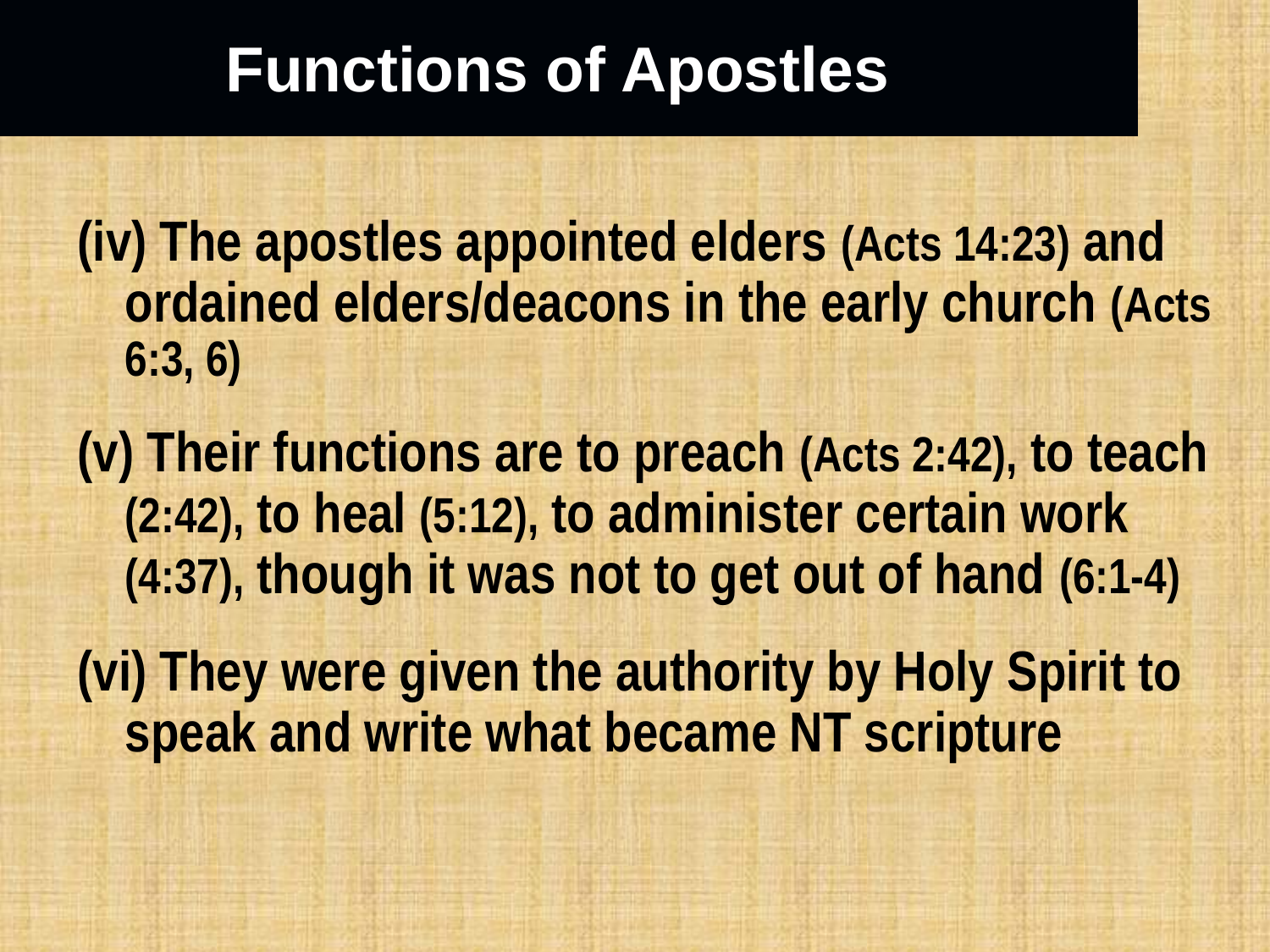

# Functions of Apostles
(iv) The apostles appointed elders (Acts 14:23) and ordained elders/deacons in the early church (Acts 6:3, 6)

(v) Their functions are to preach (Acts 2:42), to teach (2:42), to heal (5:12), to administer certain work (4:37), though it was not to get out of hand (6:1-4)

(vi) They were given the authority by Holy Spirit to speak and write what became NT scripture